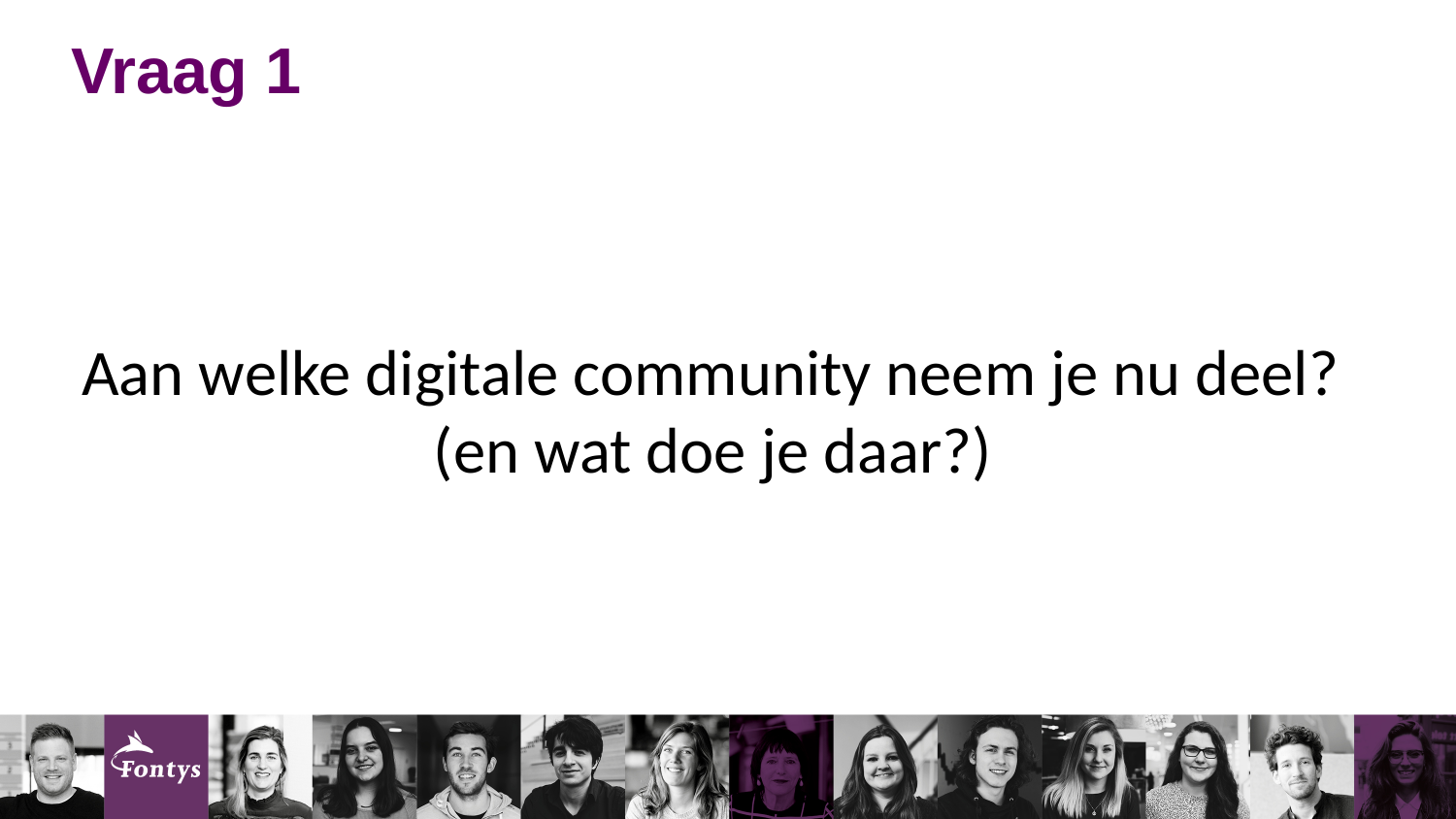

# Vraag 1
Aan welke digitale community neem je nu deel?
(en wat doe je daar?)